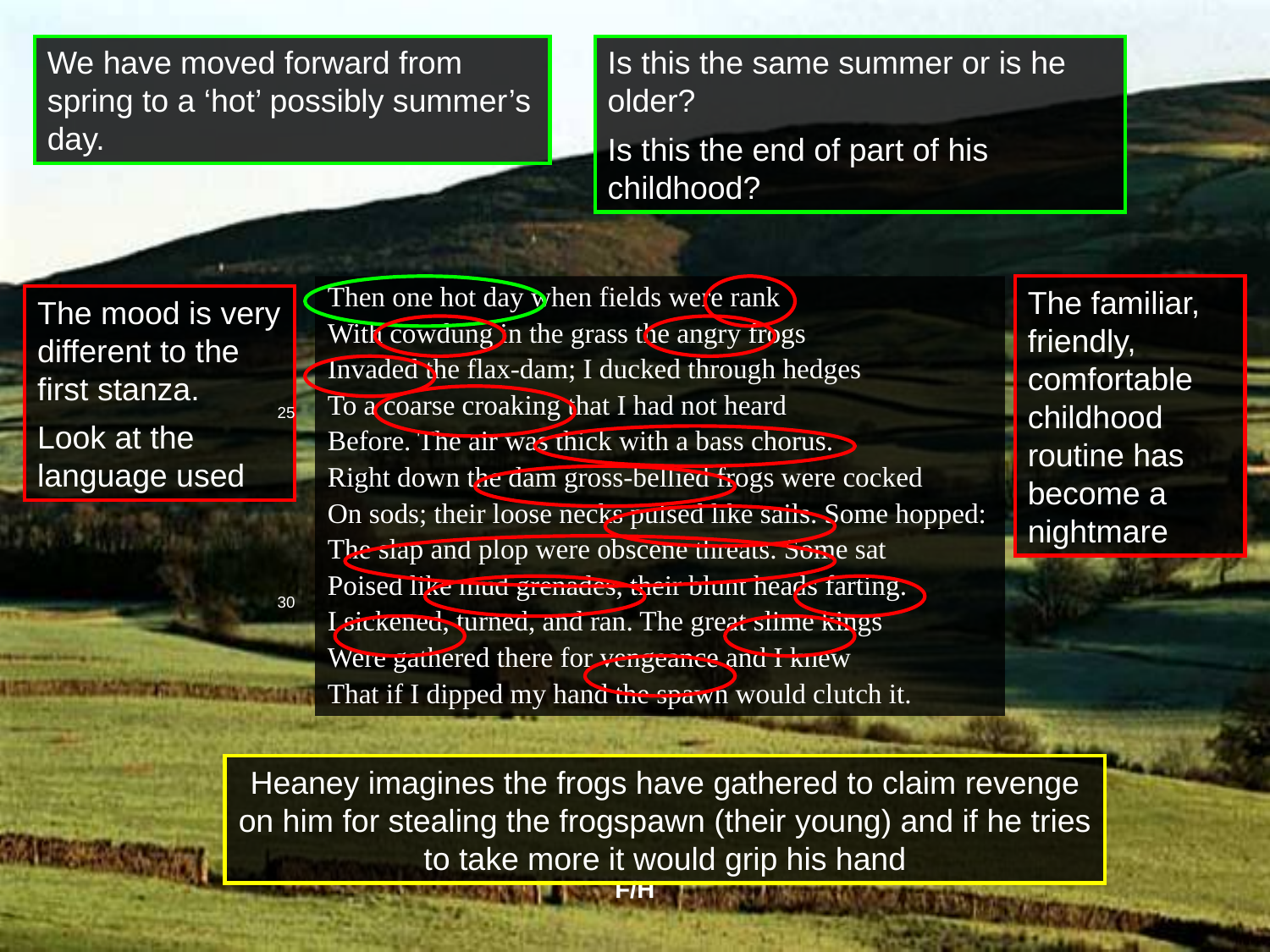

We have moved forward from spring to a ‘hot’ possibly summer’s day.
Is this the same summer or is he older?
Is this the end of part of his childhood?

Then one hot day when fields were rank
With cowdung in the grass the angry frogs
Invaded the flax-dam; I ducked through hedges
To a coarse croaking that I had not heard
Before. The air was thick with a bass chorus.
Right down the dam gross-bellied frogs were cocked
On sods; their loose necks pulsed like sails. Some hopped:
The slap and plop were obscene threats. Some sat
Poised like mud grenades, their blunt heads farting.
I sickened, turned, and ran. The great slime kings
Were gathered there for vengeance and I knew
That if I dipped my hand the spawn would clutch it.

The familiar, friendly, comfortable childhood routine has become a nightmare
The mood is very different to the first stanza.
Look at the language used

25

30

Heaney imagines the frogs have gathered to claim revenge on him for stealing the frogspawn (their young) and if he tries to take more it would grip his hand
F/H